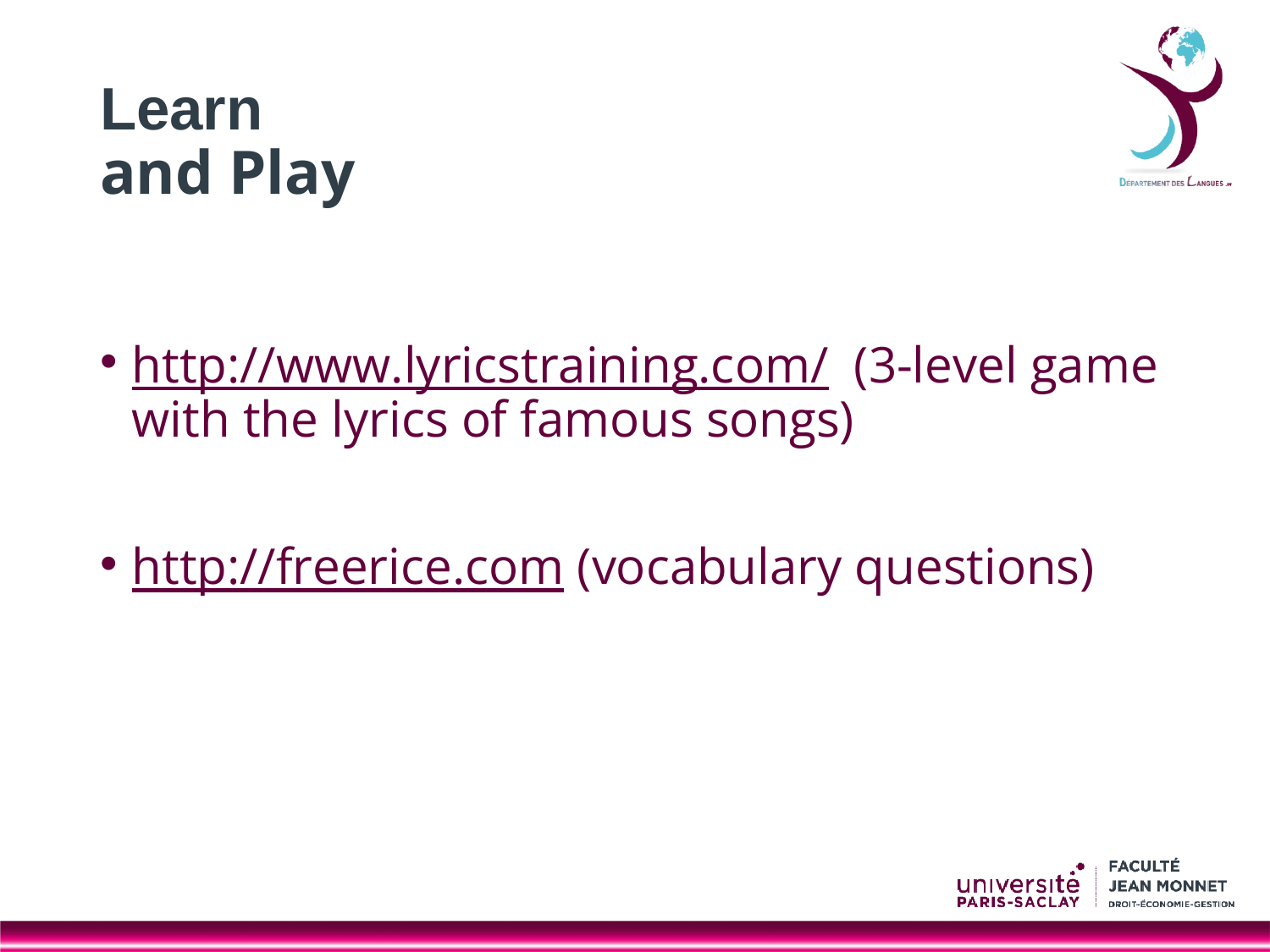

# Learn and Play
http://www.lyricstraining.com/  (3-level game with the lyrics of famous songs)

http://freerice.com (vocabulary questions)